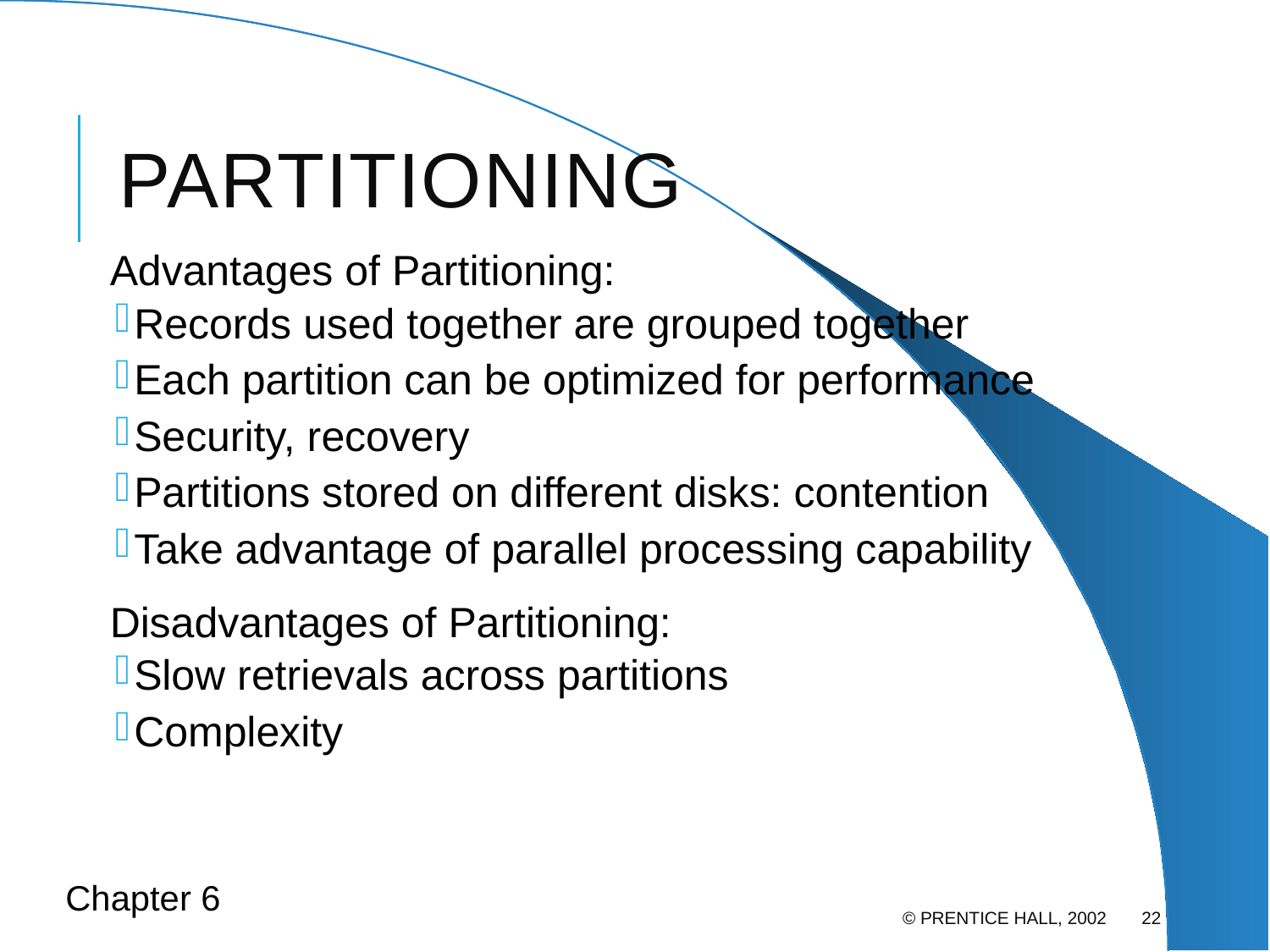

# Partitioning
Advantages of Partitioning:
Records used together are grouped together
Each partition can be optimized for performance
Security, recovery
Partitions stored on different disks: contention
Take advantage of parallel processing capability
Disadvantages of Partitioning:
Slow retrievals across partitions
Complexity

© Prentice Hall, 2002
22